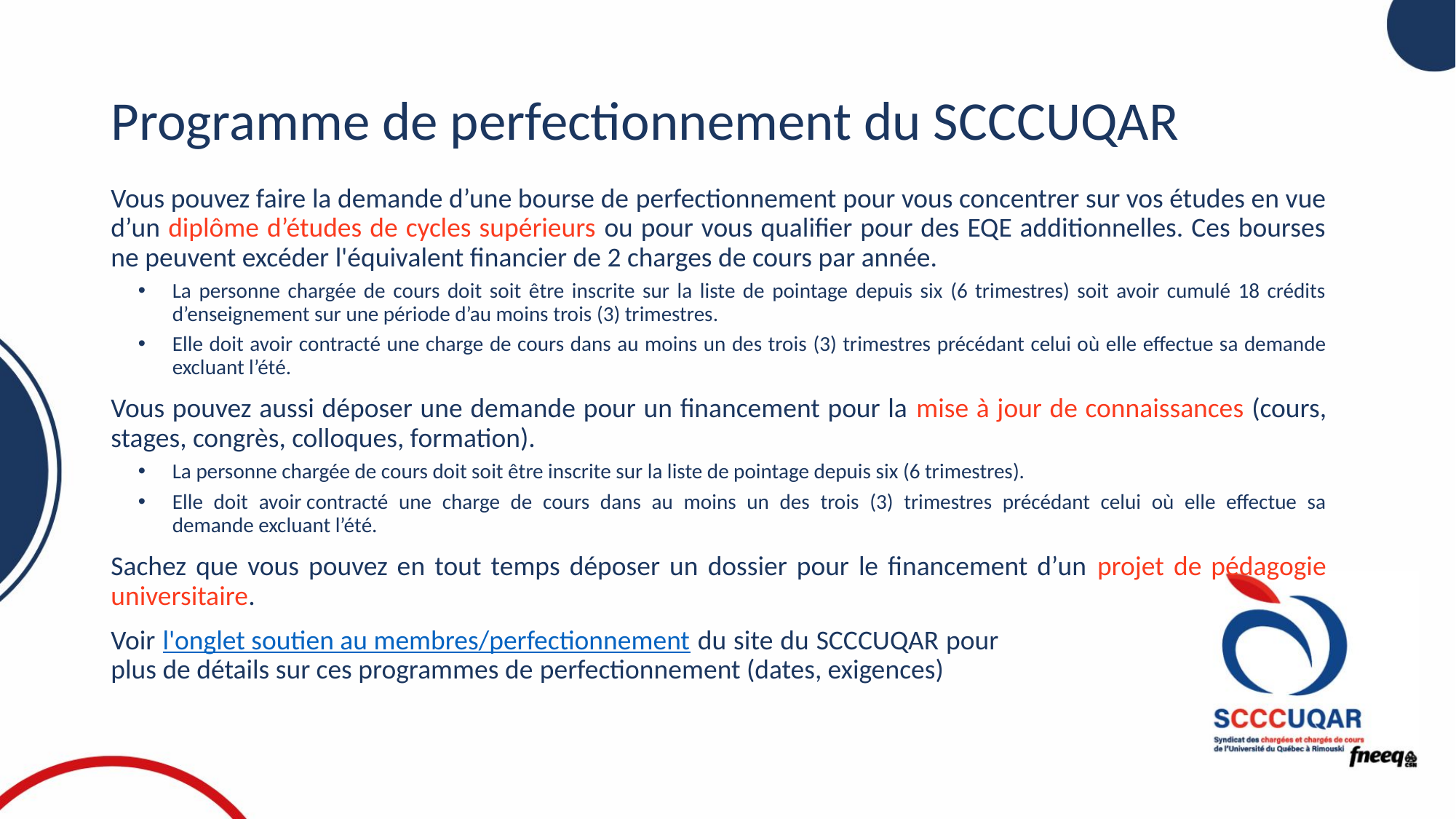

# Programme de perfectionnement du SCCCUQAR
Vous pouvez faire la demande d’une bourse de perfectionnement pour vous concentrer sur vos études en vue d’un diplôme d’études de cycles supérieurs ou pour vous qualifier pour des EQE additionnelles. Ces bourses ne peuvent excéder l'équivalent financier de 2 charges de cours par année.
La personne chargée de cours doit soit être inscrite sur la liste de pointage depuis six (6 trimestres) soit avoir cumulé 18 crédits d’enseignement sur une période d’au moins trois (3) trimestres.
Elle doit avoir contracté une charge de cours dans au moins un des trois (3) trimestres précédant celui où elle effectue sa demande excluant l’été.
Vous pouvez aussi déposer une demande pour un financement pour la mise à jour de connaissances (cours, stages, congrès, colloques, formation).
La personne chargée de cours doit soit être inscrite sur la liste de pointage depuis six (6 trimestres).
Elle doit avoir contracté une charge de cours dans au moins un des trois (3) trimestres précédant celui où elle effectue sa demande excluant l’été.
Sachez que vous pouvez en tout temps déposer un dossier pour le financement d’un projet de pédagogie universitaire.
Voir l'onglet soutien au membres/perfectionnement du site du SCCCUQAR pour                                                  plus de détails sur ces programmes de perfectionnement (dates, exigences)